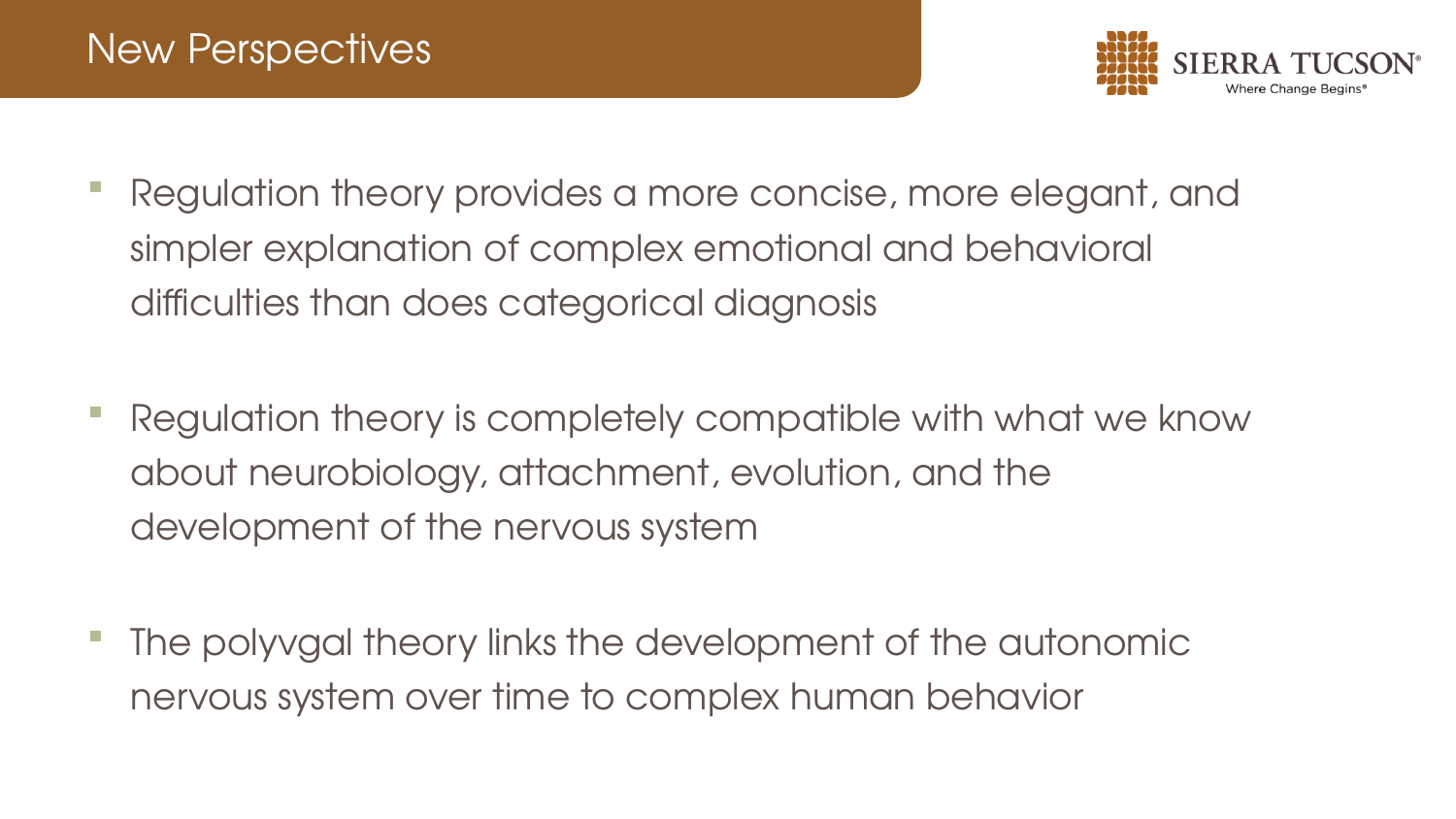

New Perspectives
Regulation theory provides a more concise, more elegant, and simpler explanation of complex emotional and behavioral difficulties than does categorical diagnosis
Regulation theory is completely compatible with what we know about neurobiology, attachment, evolution, and the development of the nervous system
The polyvgal theory links the development of the autonomic nervous system over time to complex human behavior